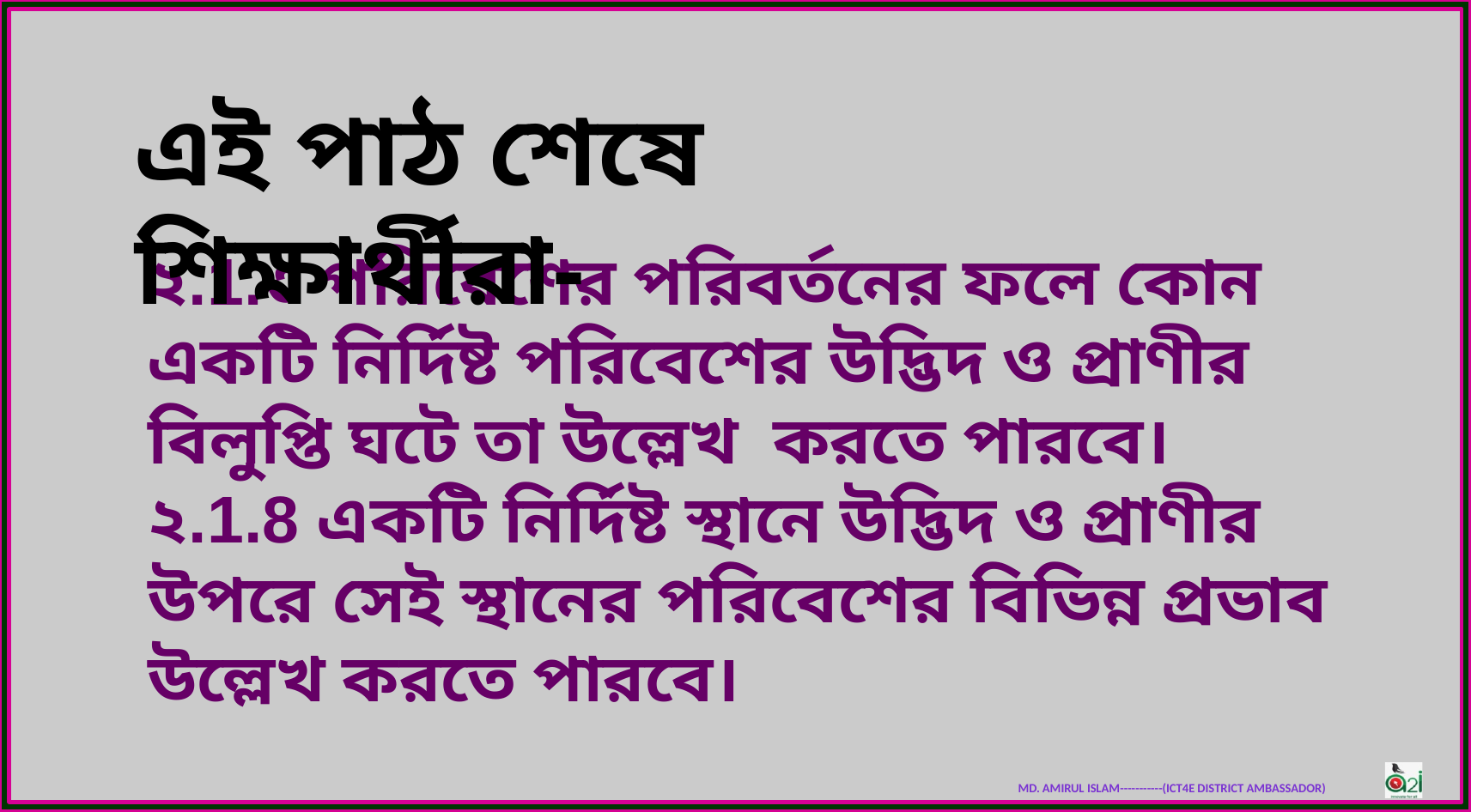

এই পাঠ শেষে শিক্ষার্থীরা-
২.1.৩ পরিবেশের পরিবর্তনের ফলে কোন একটি নির্দিষ্ট পরিবেশের উদ্ভিদ ও প্রাণীর বিলুপ্তি ঘটে তা উল্লেখ  করতে পারবে।
২.1.8 একটি নির্দিষ্ট স্থানে উদ্ভিদ ও প্রাণীর উপরে সেই স্থানের পরিবেশের বিভিন্ন প্রভাব উল্লেখ করতে পারবে।